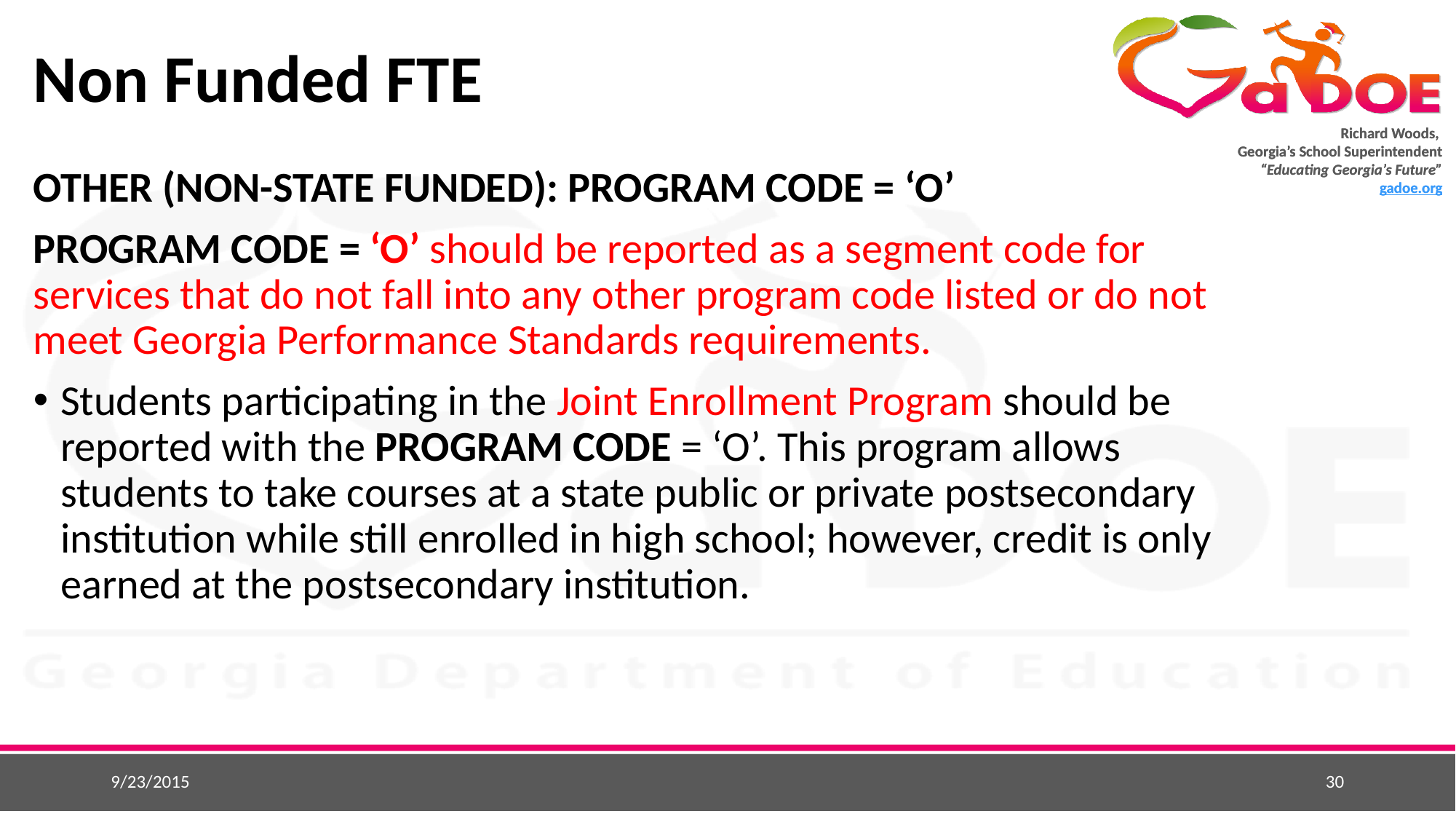

# Non Funded FTE
OTHER (NON-STATE FUNDED): PROGRAM CODE = ‘O’
PROGRAM CODE = ‘O’ should be reported as a segment code for services that do not fall into any other program code listed or do not meet Georgia Performance Standards requirements.
Students participating in the Joint Enrollment Program should be reported with the PROGRAM CODE = ‘O’. This program allows students to take courses at a state public or private postsecondary institution while still enrolled in high school; however, credit is only earned at the postsecondary institution.
9/23/2015
30